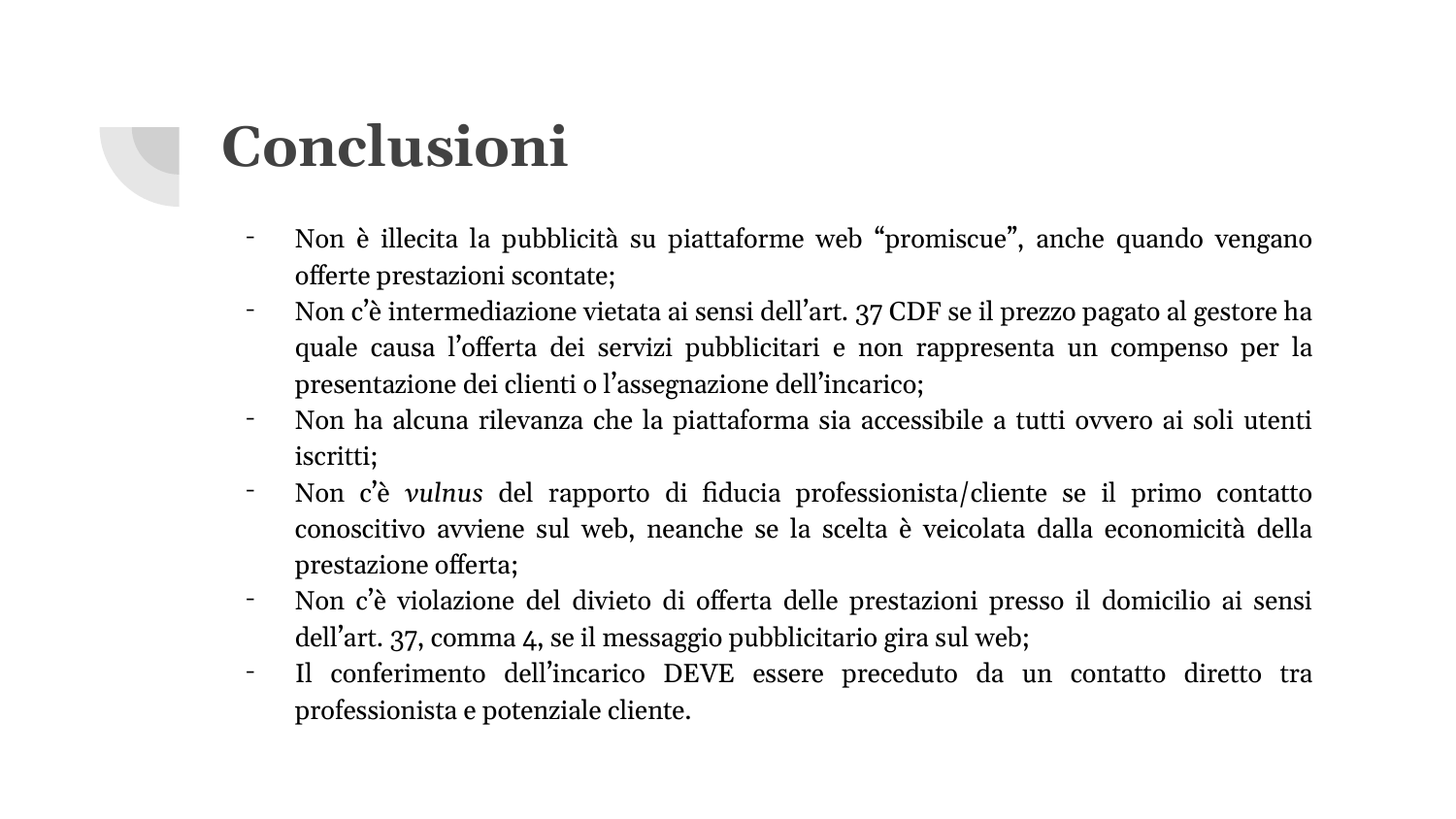

# Conclusioni
Non è illecita la pubblicità su piattaforme web “promiscue”, anche quando vengano offerte prestazioni scontate;
Non c’è intermediazione vietata ai sensi dell’art. 37 CDF se il prezzo pagato al gestore ha quale causa l’offerta dei servizi pubblicitari e non rappresenta un compenso per la presentazione dei clienti o l’assegnazione dell’incarico;
Non ha alcuna rilevanza che la piattaforma sia accessibile a tutti ovvero ai soli utenti iscritti;
Non c’è vulnus del rapporto di fiducia professionista/cliente se il primo contatto conoscitivo avviene sul web, neanche se la scelta è veicolata dalla economicità della prestazione offerta;
Non c’è violazione del divieto di offerta delle prestazioni presso il domicilio ai sensi dell’art. 37, comma 4, se il messaggio pubblicitario gira sul web;
Il conferimento dell’incarico DEVE essere preceduto da un contatto diretto tra professionista e potenziale cliente.